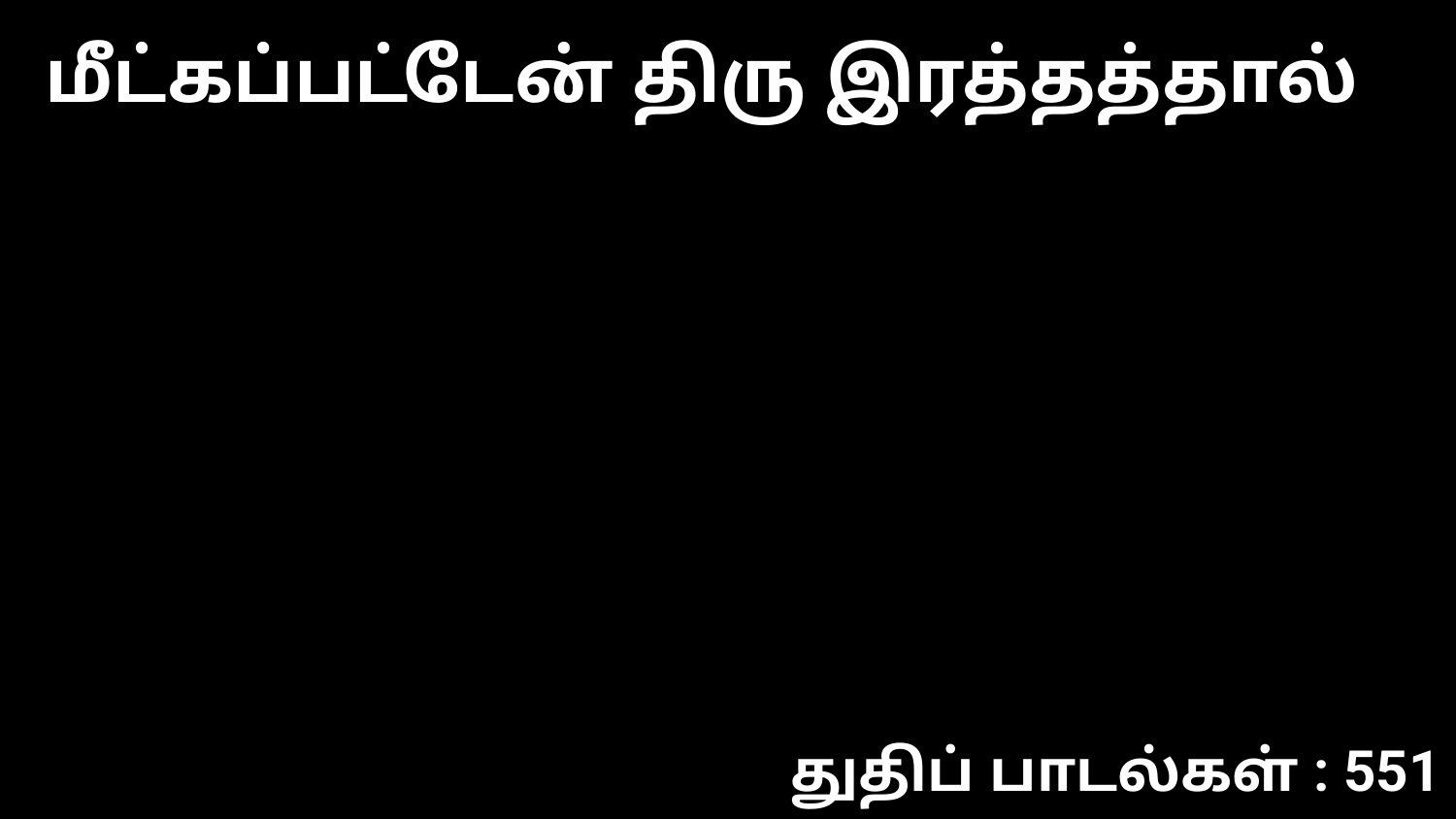

மீட்கப்பட்டேன் திரு இரத்தத்தால்
துதிப் பாடல்கள் : 551